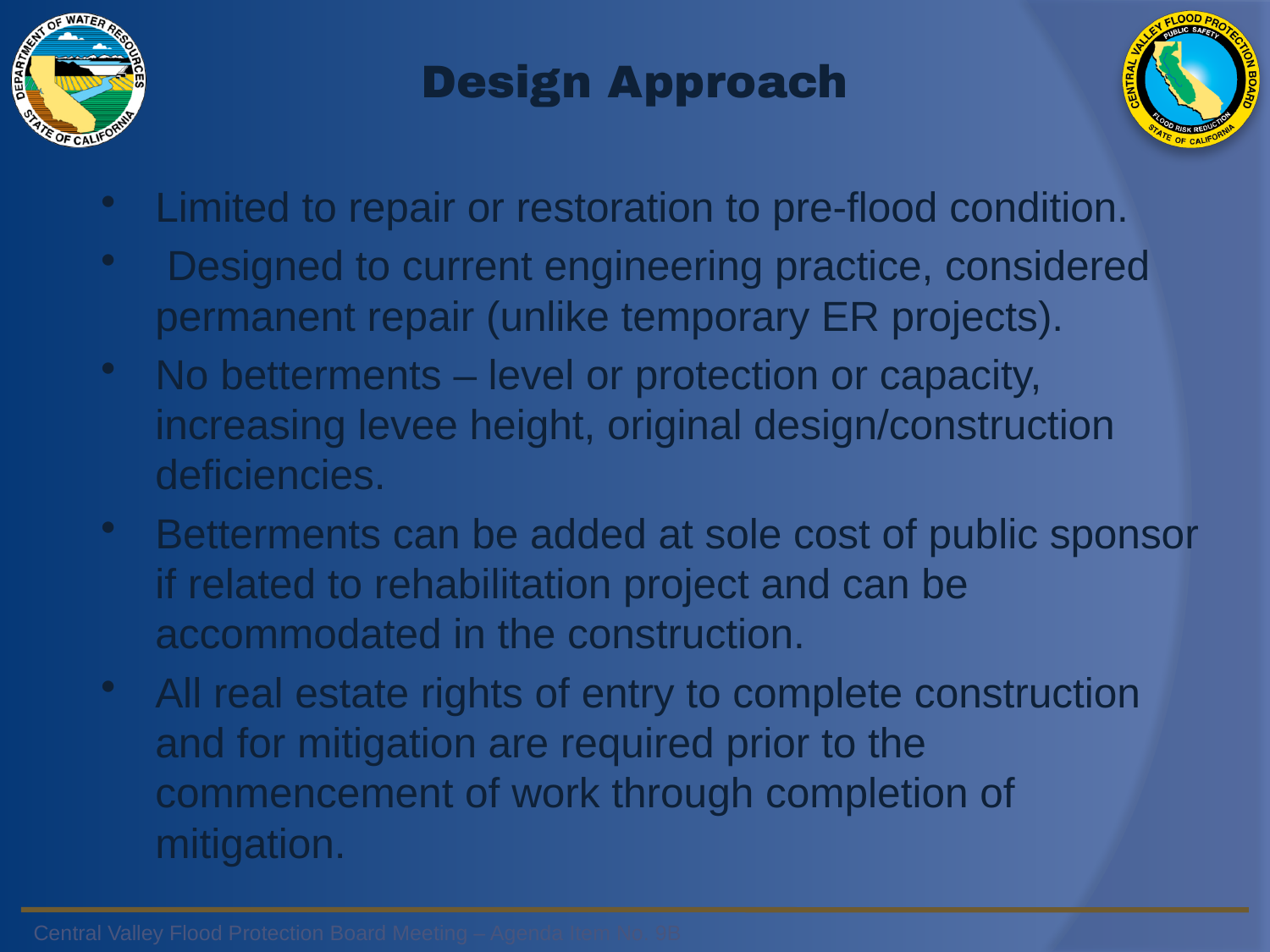

# Design Approach
Limited to repair or restoration to pre-flood condition.
 Designed to current engineering practice, considered permanent repair (unlike temporary ER projects).
No betterments – level or protection or capacity, increasing levee height, original design/construction deficiencies.
Betterments can be added at sole cost of public sponsor if related to rehabilitation project and can be accommodated in the construction.
All real estate rights of entry to complete construction and for mitigation are required prior to the commencement of work through completion of mitigation.